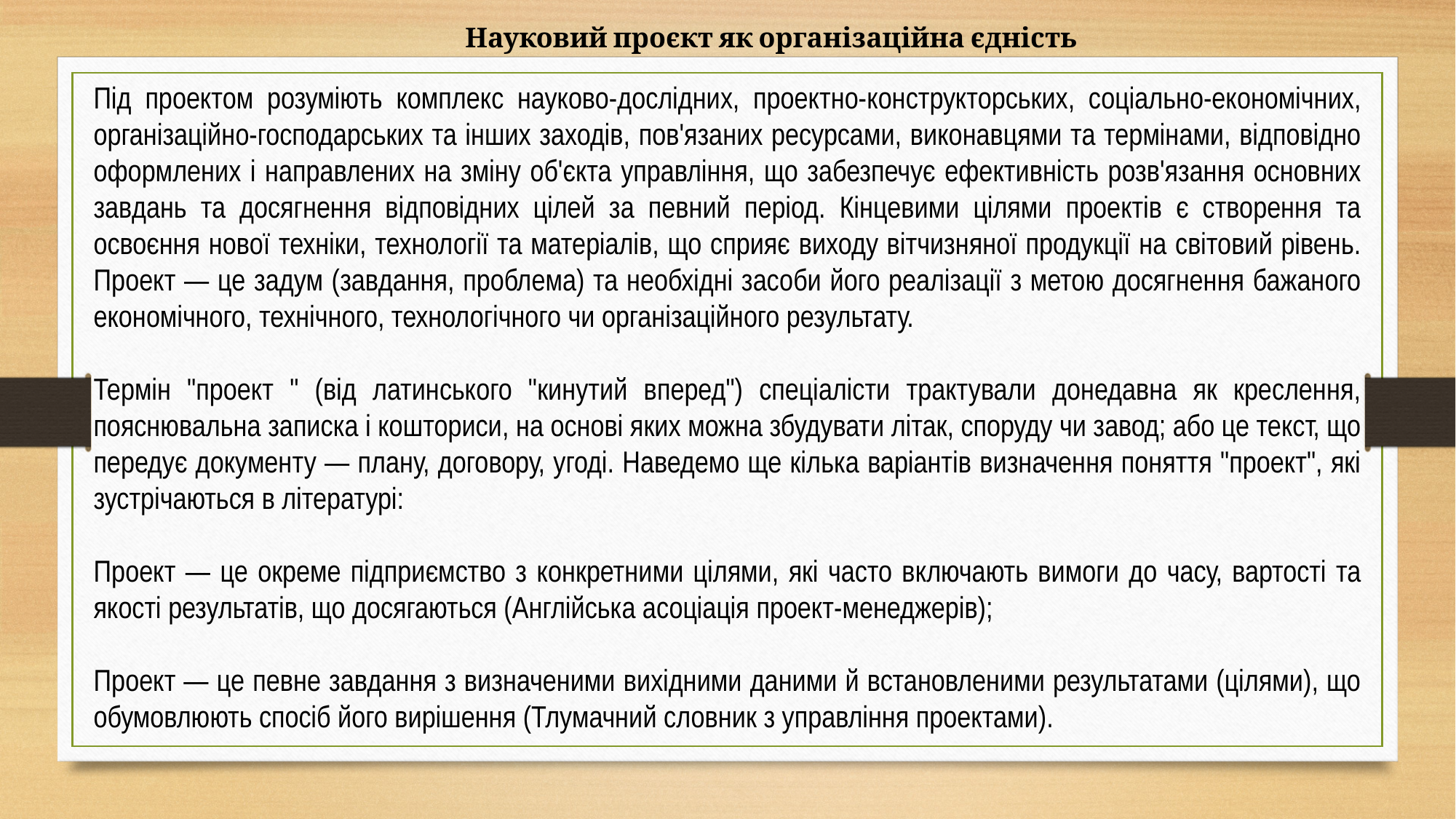

Науковий проєкт як організаційна єдність
Під проектом розуміють комплекс науково-дослідних, проектно-конструкторських, соціально-економічних, організаційно-господарських та інших заходів, пов'язаних ресурсами, виконавцями та термінами, відповідно оформлених і направлених на зміну об'єкта управління, що забезпечує ефективність розв'язання основних завдань та досягнення відповідних цілей за певний період. Кінцевими цілями проектів є створення та освоєння нової техніки, технології та матеріалів, що сприяє виходу вітчизняної продукції на світовий рівень. Проект — це задум (завдання, проблема) та необхідні засоби його реалізації з метою досягнення бажаного економічного, технічного, технологічного чи організаційного результату.

Термін "проект " (від латинського "кинутий вперед") спеціалісти трактували донедавна як креслення, пояснювальна записка і кошториси, на основі яких можна збудувати літак, споруду чи завод; або це текст, що передує документу — плану, договору, угоді. Наведемо ще кілька варіантів визначення поняття "проект", які зустрічаються в літературі:

Проект — це окреме підприємство з конкретними цілями, які часто включають вимоги до часу, вартості та якості результатів, що досягаються (Англійська асоціація проект-менеджерів);

Проект — це певне завдання з визначеними вихідними даними й встановленими результатами (цілями), що обумовлюють спосіб його вирішення (Тлумачний словник з управління проектами).